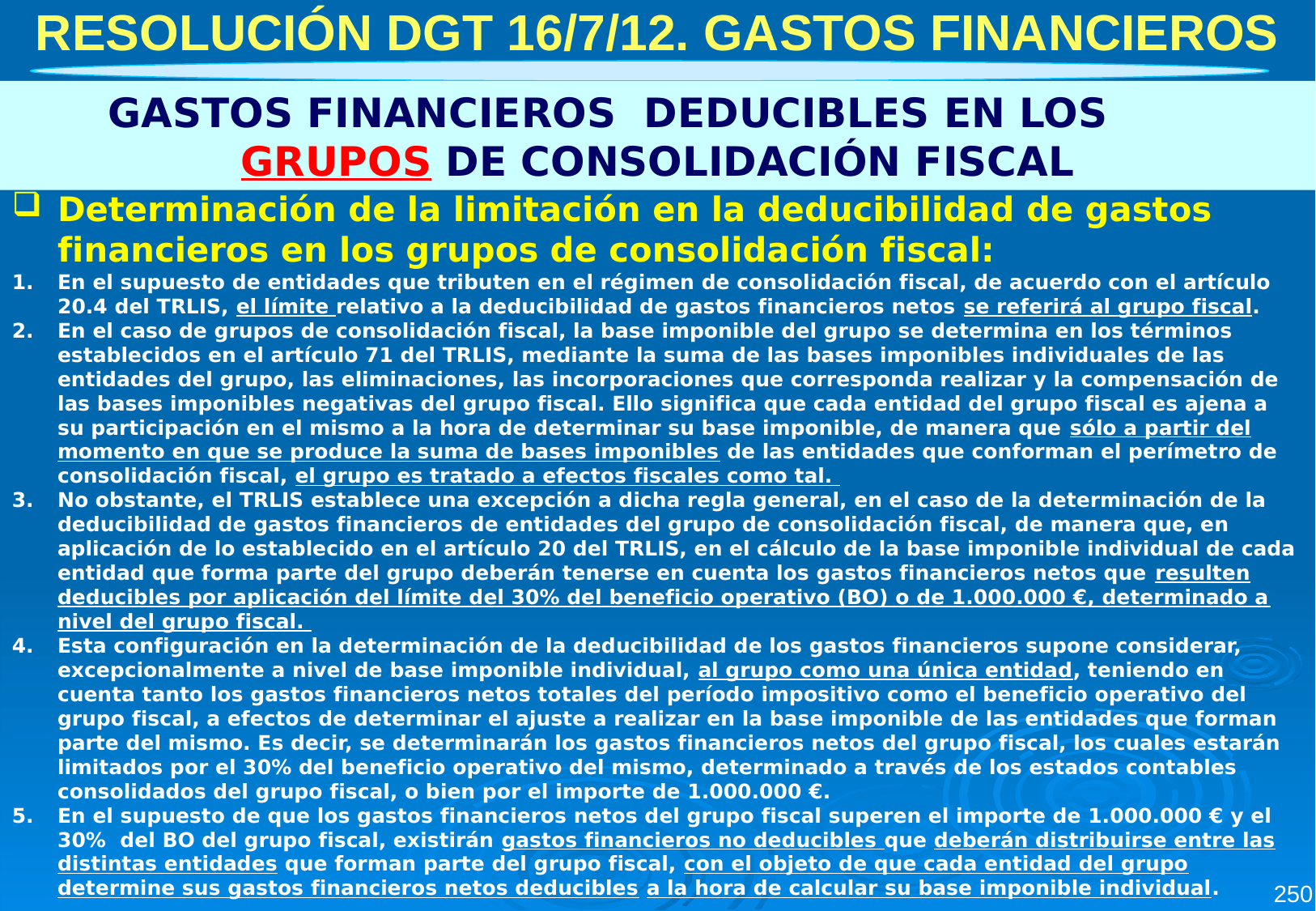

RESOLUCIÓN DGT 16/7/12. GASTOS FINANCIEROS

GASTOS FINANCIEROS  DEDUCIBLES EN LOS        GRUPOS DE CONSOLIDACIÓN FISCAL
Determinación de la limitación en la deducibilidad de gastos financieros en los grupos de consolidación fiscal:
En el supuesto de entidades que tributen en el régimen de consolidación fiscal, de acuerdo con el artículo 20.4 del TRLIS, el límite relativo a la deducibilidad de gastos financieros netos se referirá al grupo fiscal.
En el caso de grupos de consolidación fiscal, la base imponible del grupo se determina en los términos establecidos en el artículo 71 del TRLIS, mediante la suma de las bases imponibles individuales de las entidades del grupo, las eliminaciones, las incorporaciones que corresponda realizar y la compensación de las bases imponibles negativas del grupo fiscal. Ello significa que cada entidad del grupo fiscal es ajena a su participación en el mismo a la hora de determinar su base imponible, de manera que sólo a partir del momento en que se produce la suma de bases imponibles de las entidades que conforman el perímetro de consolidación fiscal, el grupo es tratado a efectos fiscales como tal.
No obstante, el TRLIS establece una excepción a dicha regla general, en el caso de la determinación de la deducibilidad de gastos financieros de entidades del grupo de consolidación fiscal, de manera que, en aplicación de lo establecido en el artículo 20 del TRLIS, en el cálculo de la base imponible individual de cada entidad que forma parte del grupo deberán tenerse en cuenta los gastos financieros netos que resulten deducibles por aplicación del límite del 30% del beneficio operativo (BO) o de 1.000.000 €, determinado a nivel del grupo fiscal.
Esta configuración en la determinación de la deducibilidad de los gastos financieros supone considerar, excepcionalmente a nivel de base imponible individual, al grupo como una única entidad, teniendo en cuenta tanto los gastos financieros netos totales del período impositivo como el beneficio operativo del grupo fiscal, a efectos de determinar el ajuste a realizar en la base imponible de las entidades que forman parte del mismo. Es decir, se determinarán los gastos financieros netos del grupo fiscal, los cuales estarán limitados por el 30% del beneficio operativo del mismo, determinado a través de los estados contables consolidados del grupo fiscal, o bien por el importe de 1.000.000 €.
En el supuesto de que los gastos financieros netos del grupo fiscal superen el importe de 1.000.000 € y el 30%  del BO del grupo fiscal, existirán gastos financieros no deducibles que deberán distribuirse entre las distintas entidades que forman parte del grupo fiscal, con el objeto de que cada entidad del grupo determine sus gastos financieros netos deducibles a la hora de calcular su base imponible individual.
250